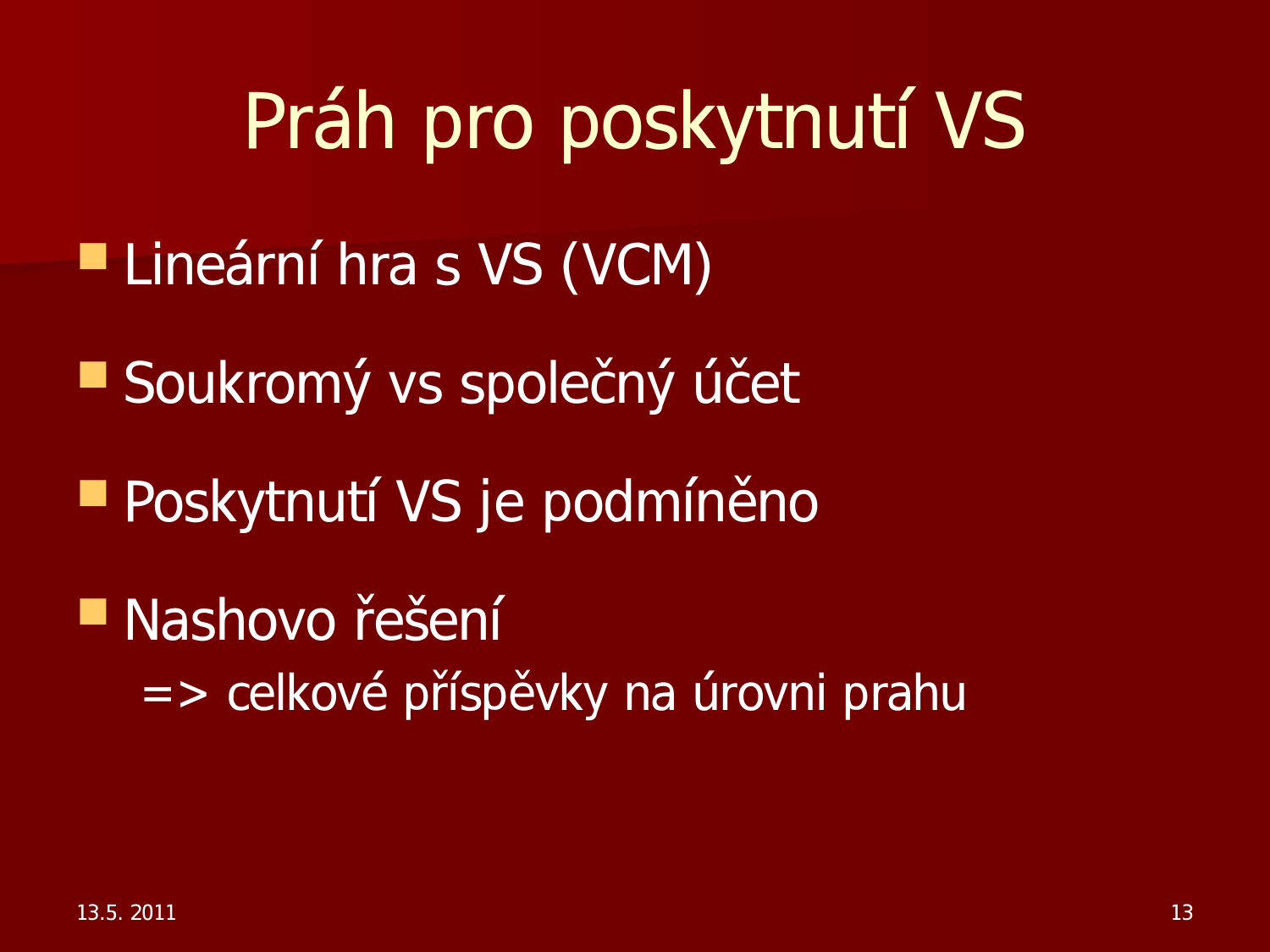

# Práh pro poskytnutí VS
Lineární hra s VS (VCM)

Soukromý vs společný účet

Poskytnutí VS je podmíněno

Nashovo řešení
=> celkové příspěvky na úrovni prahu
13.5. 2011
13